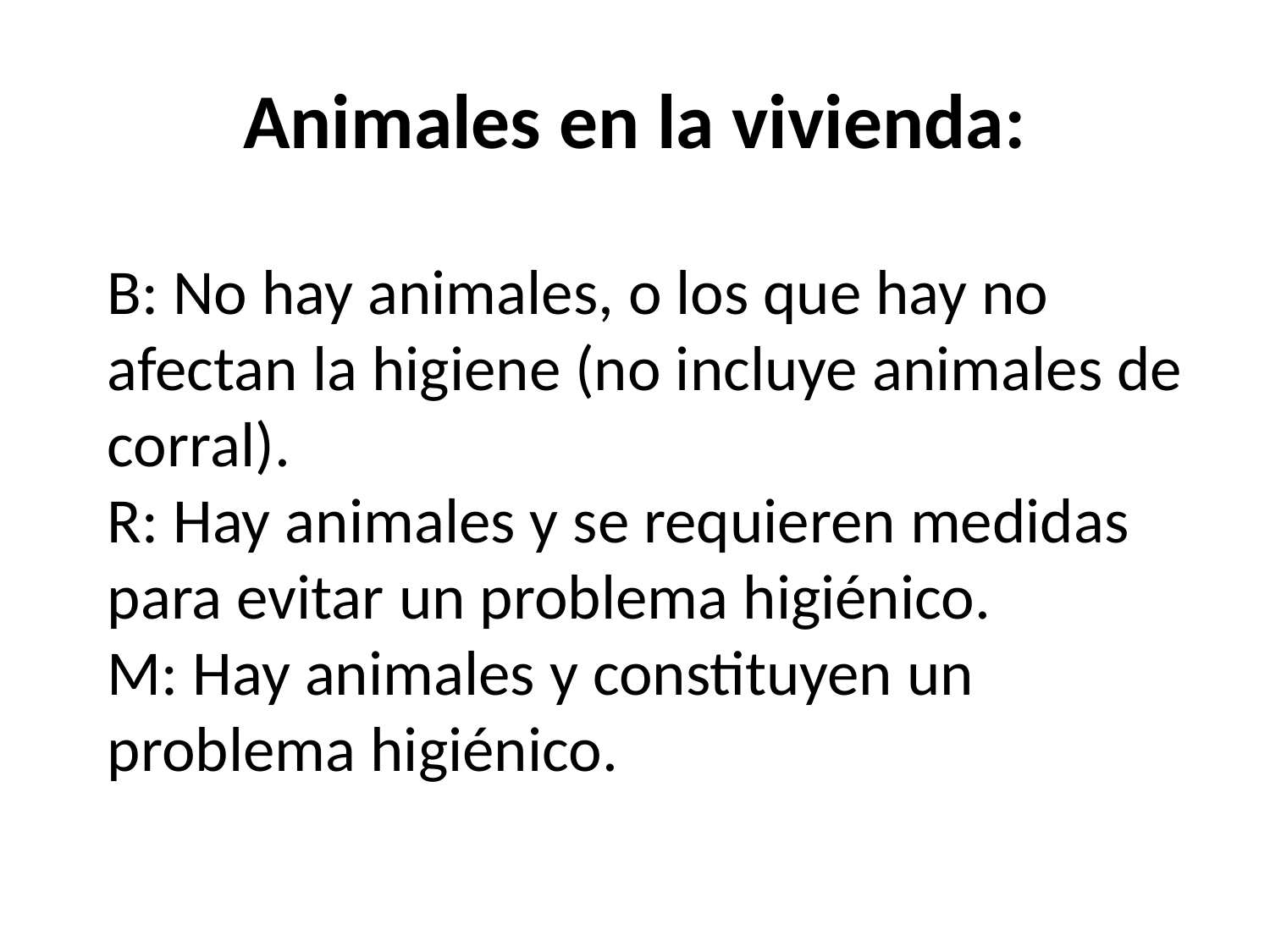

# Animales en la vivienda:
B: No hay animales, o los que hay no afectan la higiene (no incluye animales de corral).
R: Hay animales y se requieren medidas para evitar un problema higiénico.
M: Hay animales y constituyen un problema higiénico.